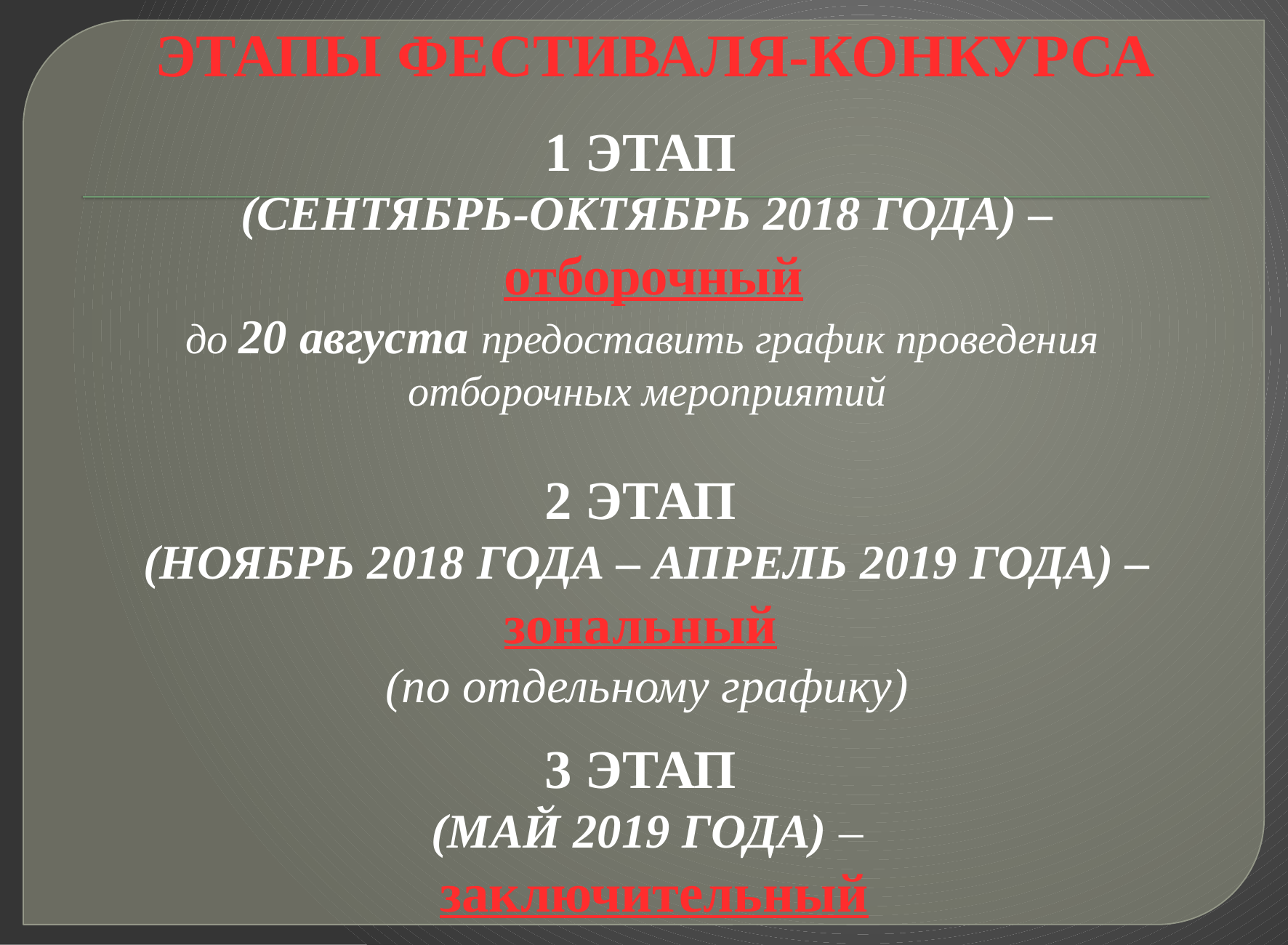

# Этапы фестиваля-конкурса

1 этап
(сентябрь-октябрь 2018 года) –
 отборочный
до 20 августа предоставить график проведения
отборочных мероприятий

2 этап
(ноябрь 2018 года – апрель 2019 года) – зональный
(по отдельному графику)

3 этап
(май 2019 года) –
 заключительный